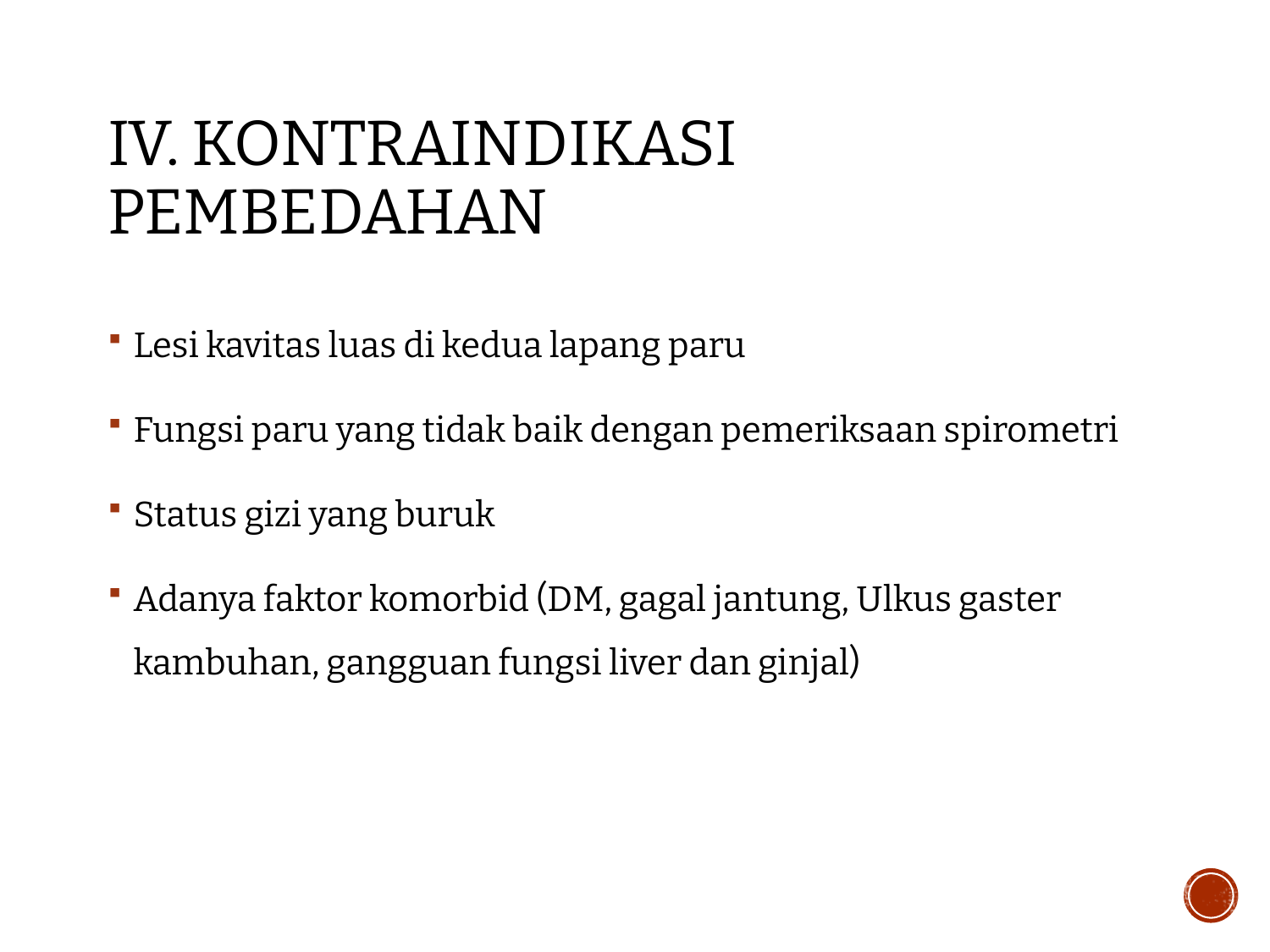

# IV. KONTRAINDIKASI PEMBEDAHAN
Lesi kavitas luas di kedua lapang paru
Fungsi paru yang tidak baik dengan pemeriksaan spirometri
Status gizi yang buruk
Adanya faktor komorbid (DM, gagal jantung, Ulkus gaster kambuhan, gangguan fungsi liver dan ginjal)